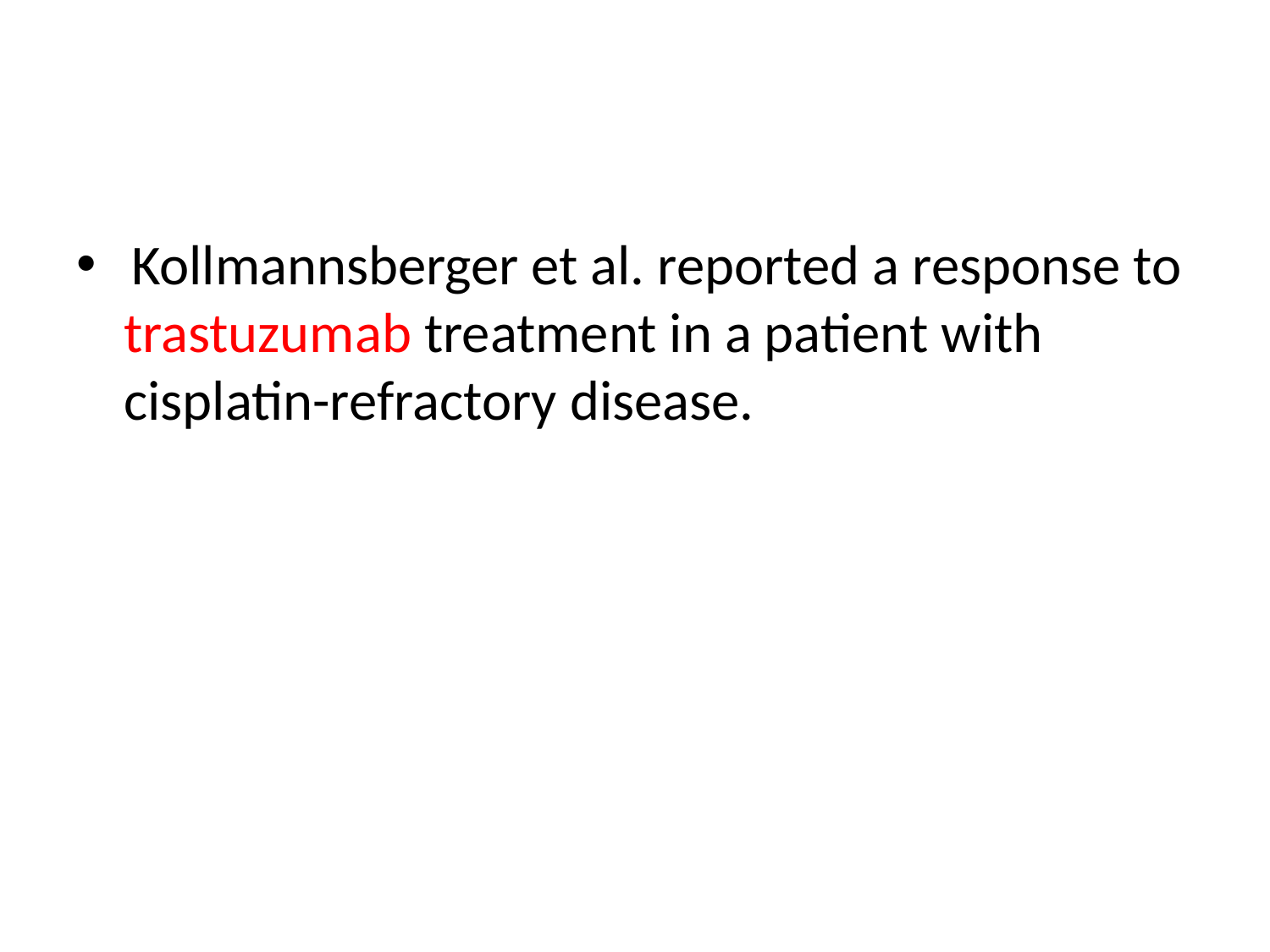

#
 Kollmannsberger et al. reported a response to trastuzumab treatment in a patient with cisplatin-refractory disease.